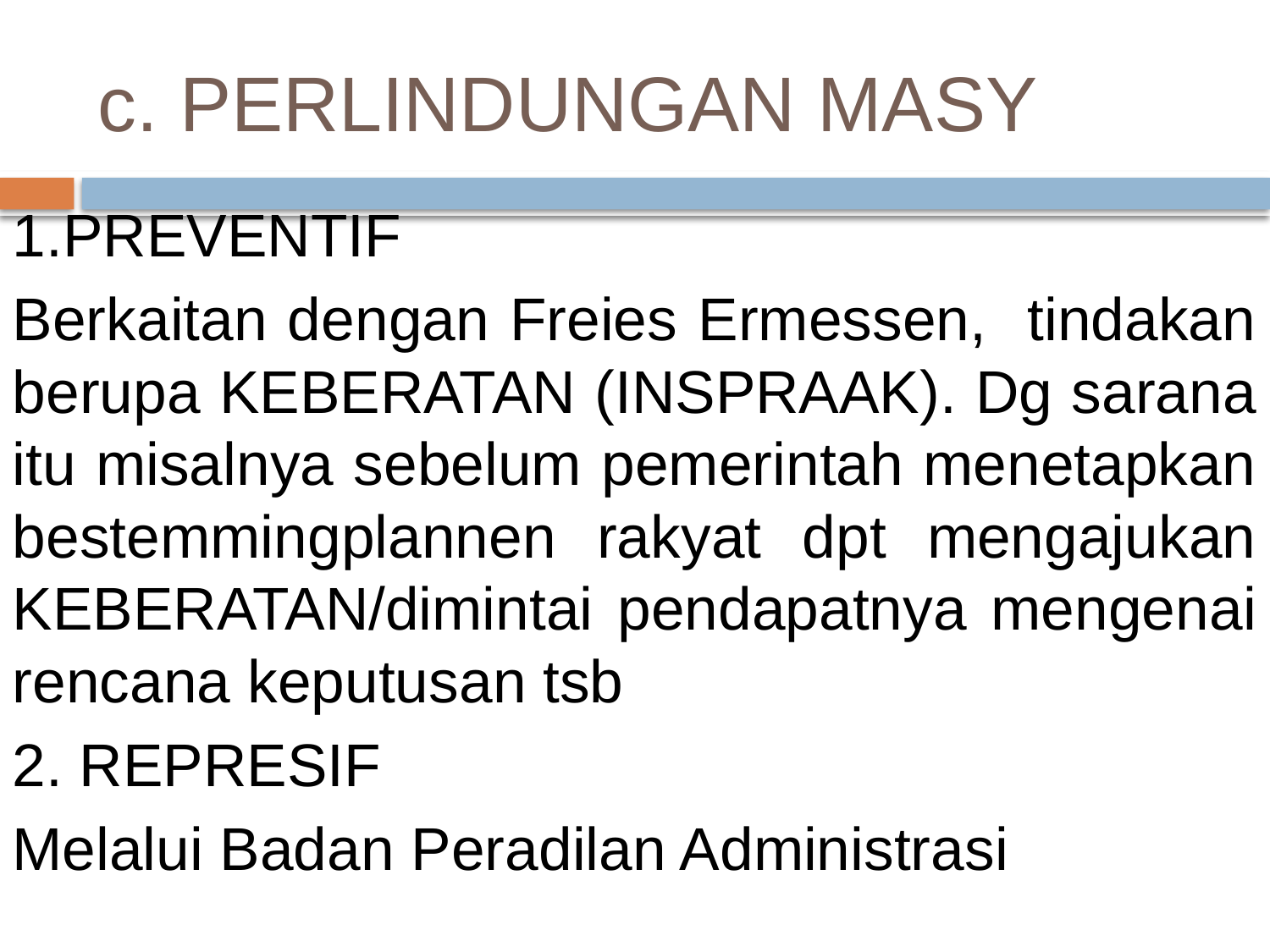

# c. PERLINDUNGAN MASY
1.PREVENTIF
Berkaitan dengan Freies Ermessen,  tindakan berupa KEBERATAN (INSPRAAK). Dg sarana itu misalnya sebelum pemerintah menetapkan bestemmingplannen rakyat dpt mengajukan KEBERATAN/dimintai pendapatnya mengenai rencana keputusan tsb
2. REPRESIF
Melalui Badan Peradilan Administrasi